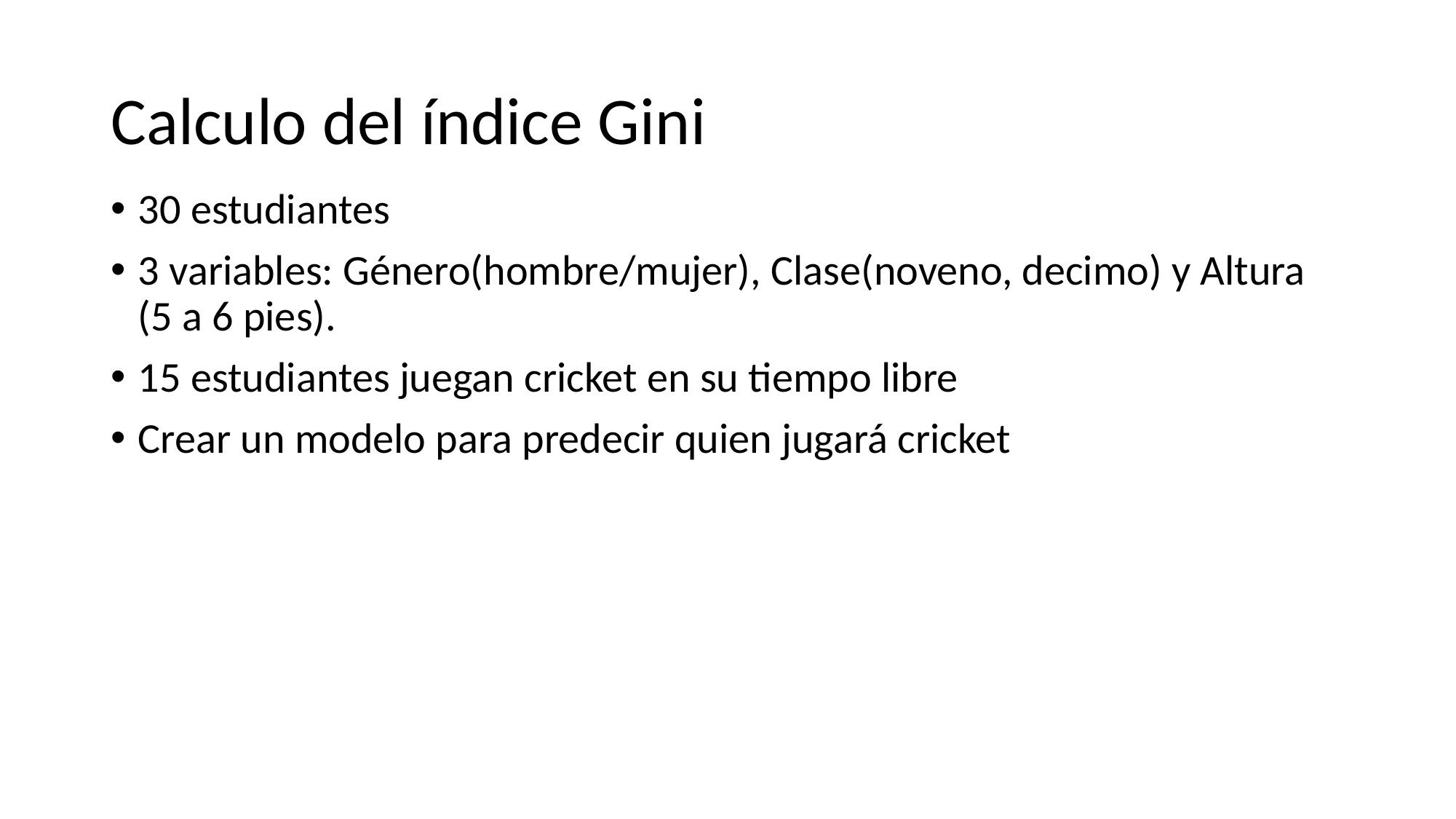

# Calculo del índice Gini
30 estudiantes
3 variables: Género(hombre/mujer), Clase(noveno, decimo) y Altura (5 a 6 pies).
15 estudiantes juegan cricket en su tiempo libre
Crear un modelo para predecir quien jugará cricket